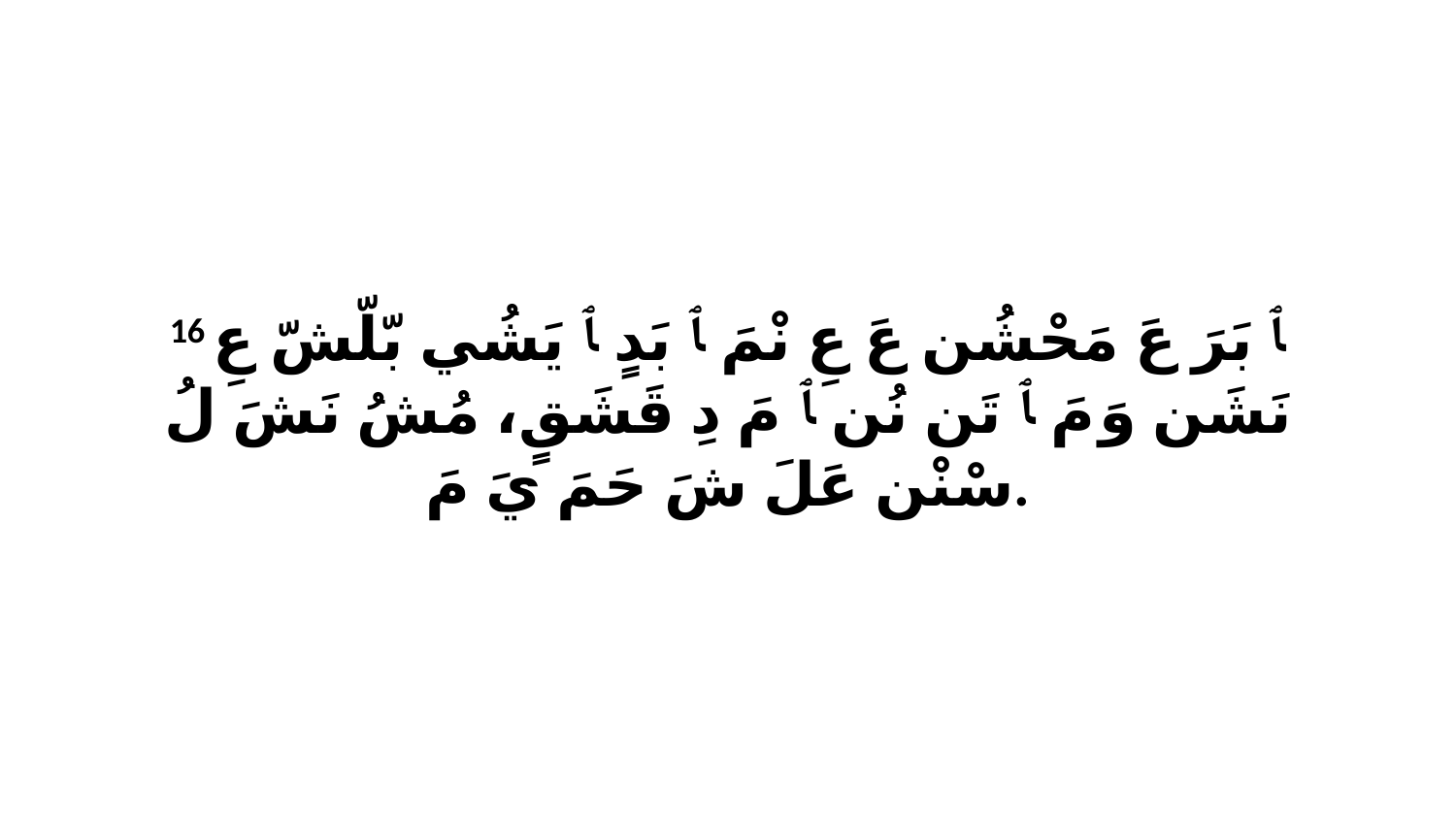

16 ﭑ بَرَ عَ مَحْشُن عَ عِ نْمَ ﭑ بَدٍ ﭑ يَشُي بّلّشّ عِ نَشَن وَ مَ ﭑ تَن نُن ﭑ مَ دِ قَشَقٍ، مُشُ نَشَ لُ سْنْن عَلَ شَ حَمَ يَ مَ.